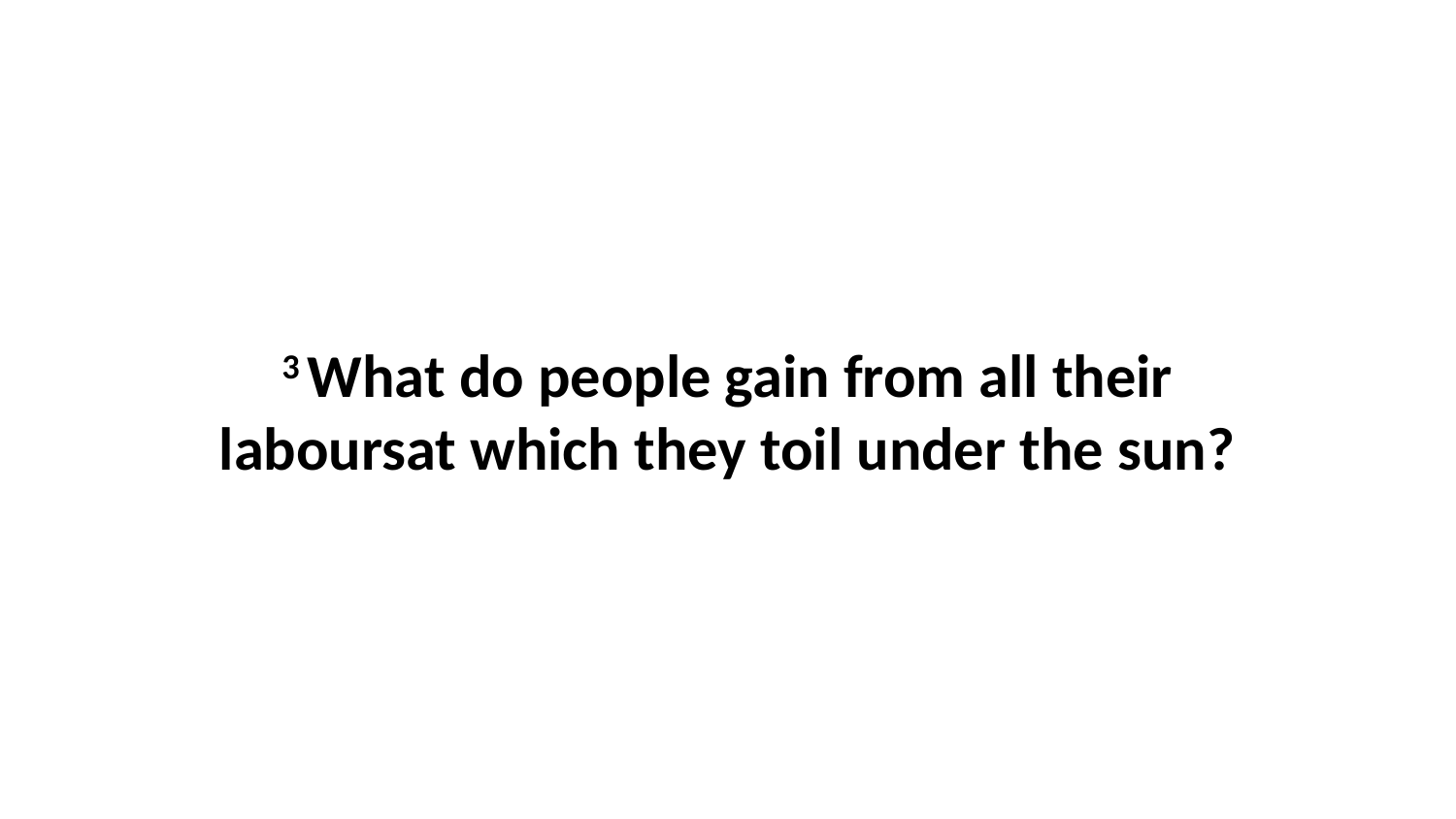

3 What do people gain from all their laboursat which they toil under the sun?